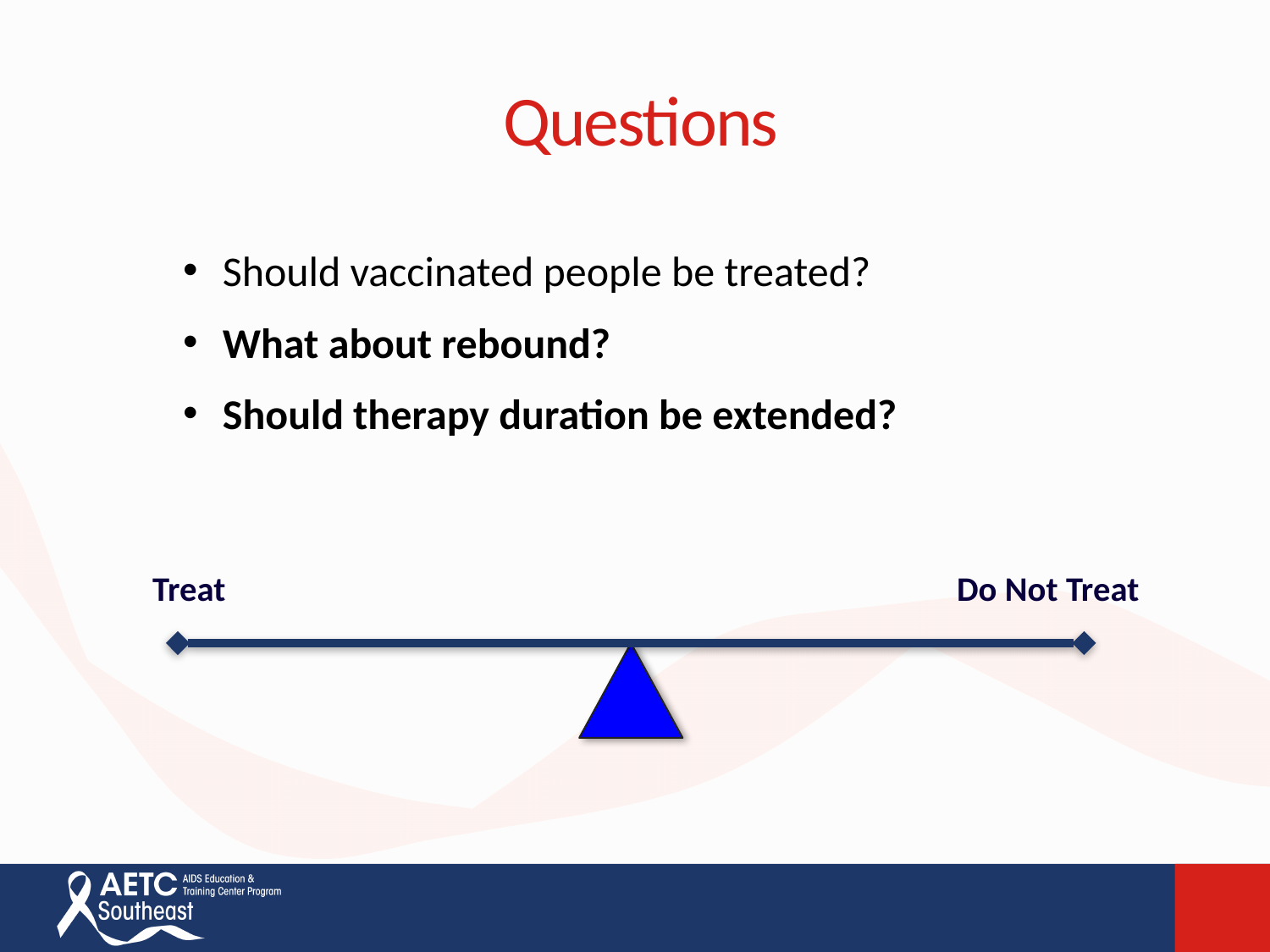

# Questions
Should vaccinated people be treated?
What about rebound?
Should therapy duration be extended?
Treat
Do Not Treat